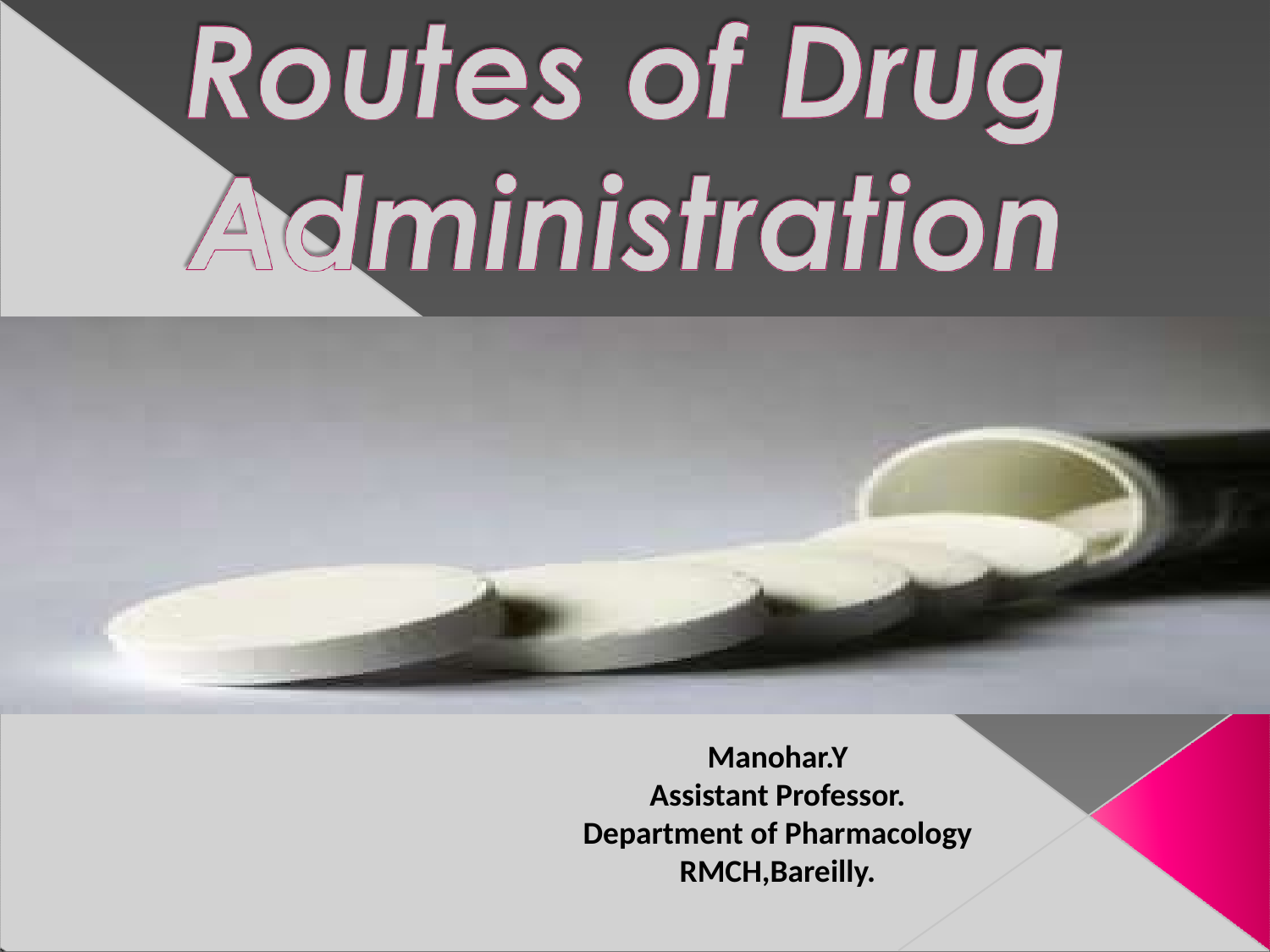

Manohar.Y
Assistant Professor.
Department of Pharmacology
RMCH,Bareilly.